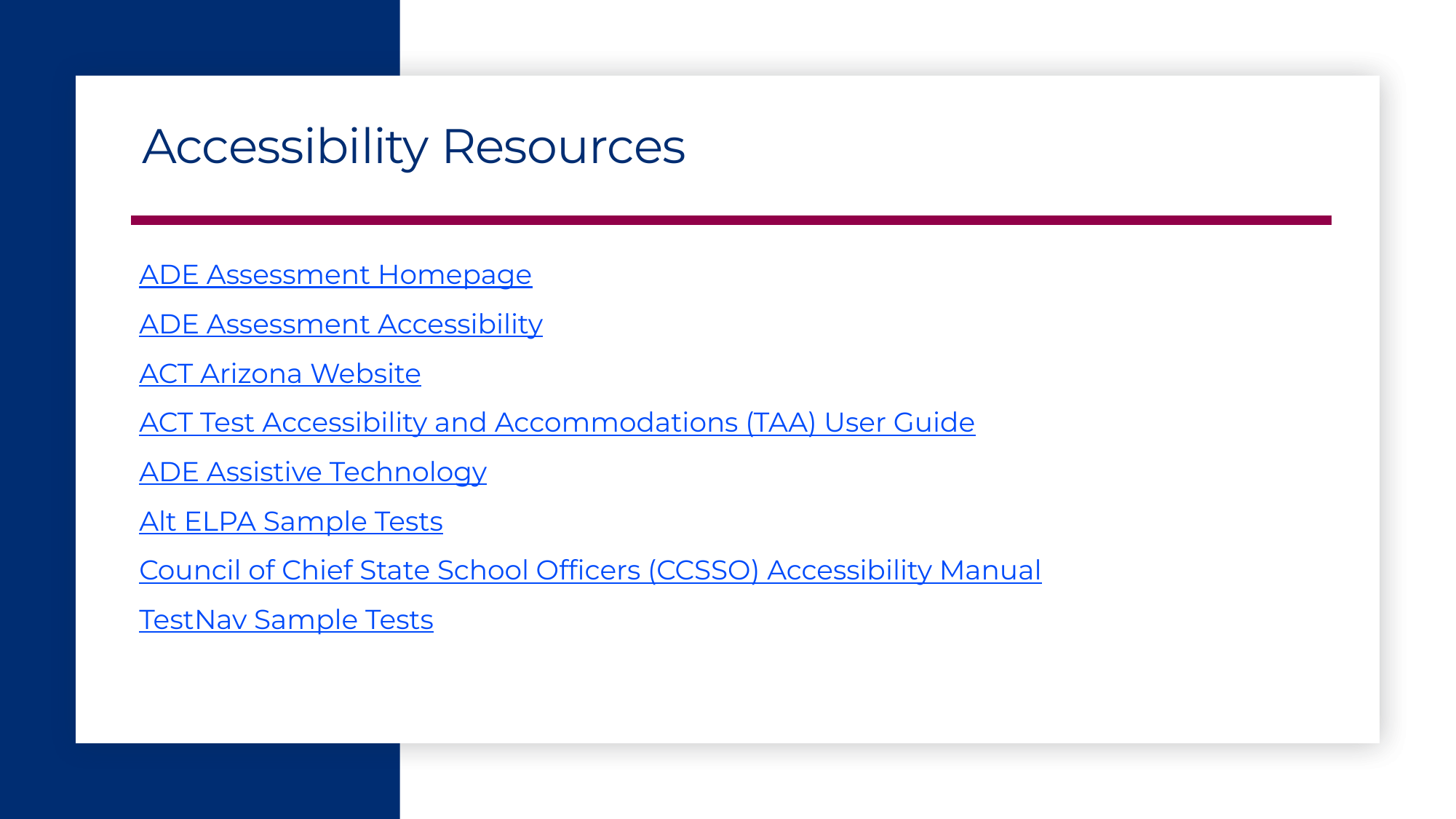

# Accessibility Resources
ADE Assessment Homepage
ADE Assessment Accessibility
ACT Arizona Website
ACT Test Accessibility and Accommodations (TAA) User Guide
ADE Assistive Technology
Alt ELPA Sample Tests
Council of Chief State School Officers (CCSSO) Accessibility Manual
TestNav Sample Tests